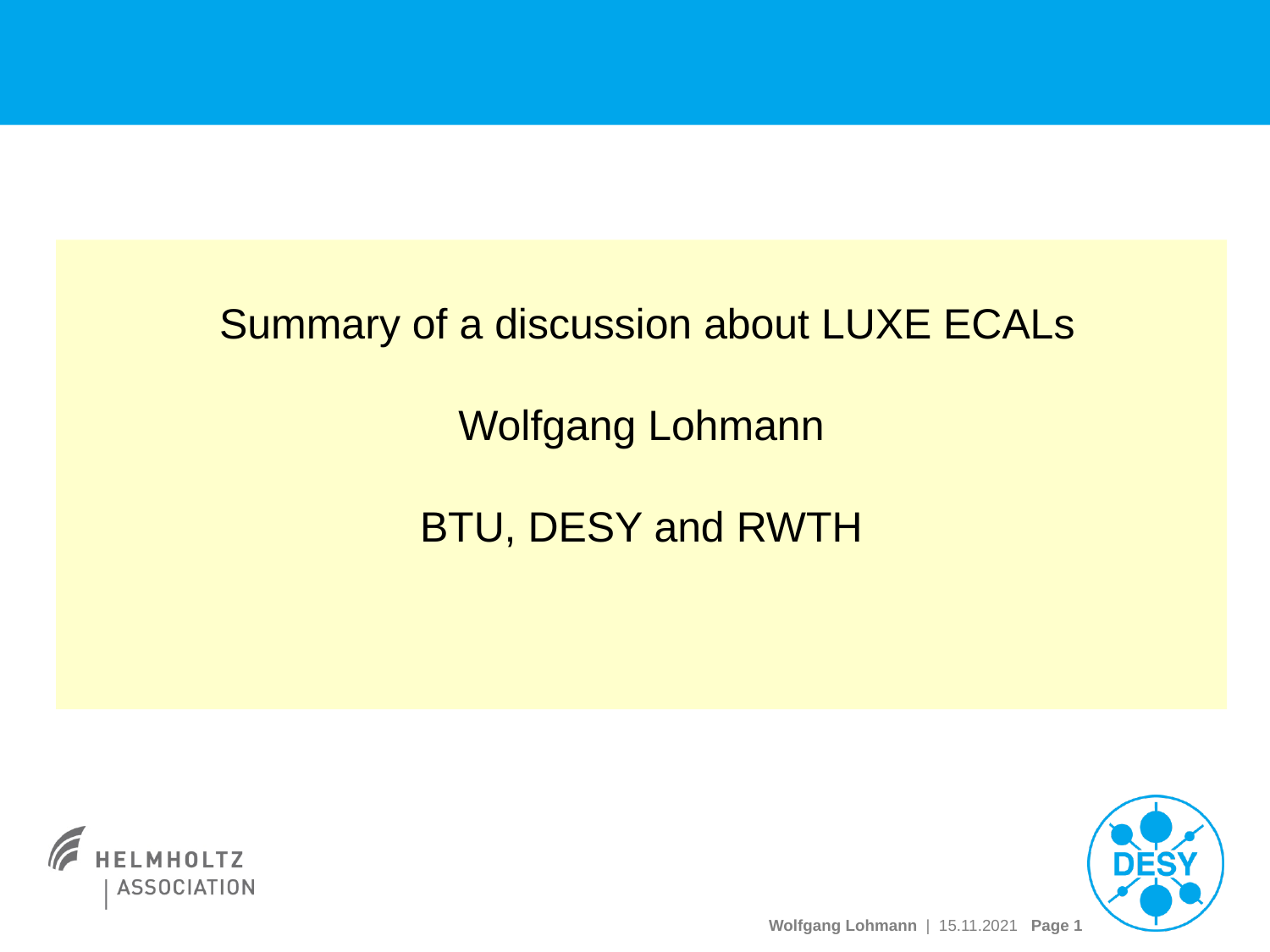

Summary of a discussion about LUXE ECALs

Wolfgang Lohmann

BTU, DESY and RWTH